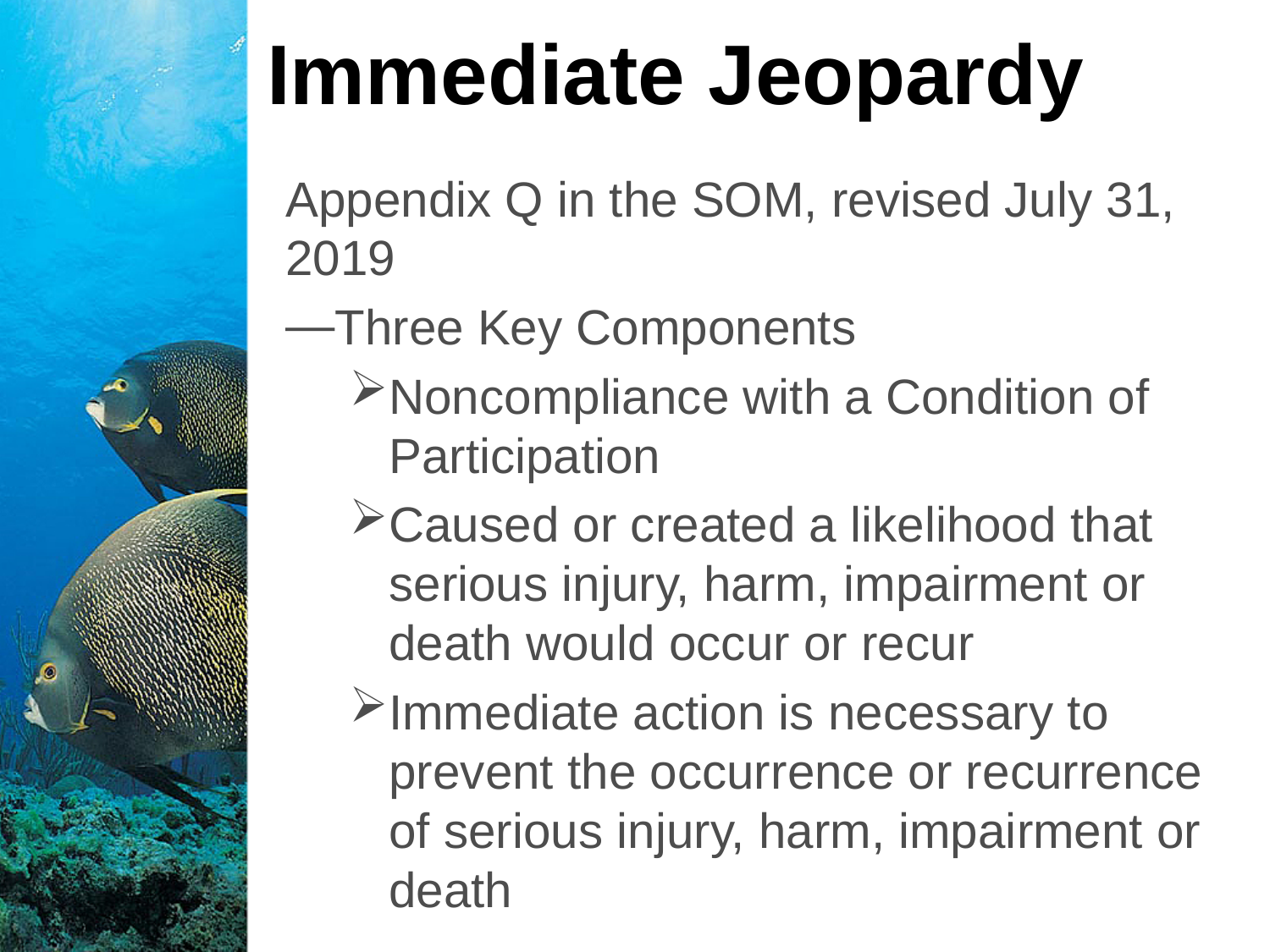

Immediate Jeopardy

Appendix Q in the SOM, revised July 31, 2019
Three Key Components
Noncompliance with a Condition of Participation
Caused or created a likelihood that serious injury, harm, impairment or death would occur or recur
Immediate action is necessary to prevent the occurrence or recurrence of serious injury, harm, impairment or death